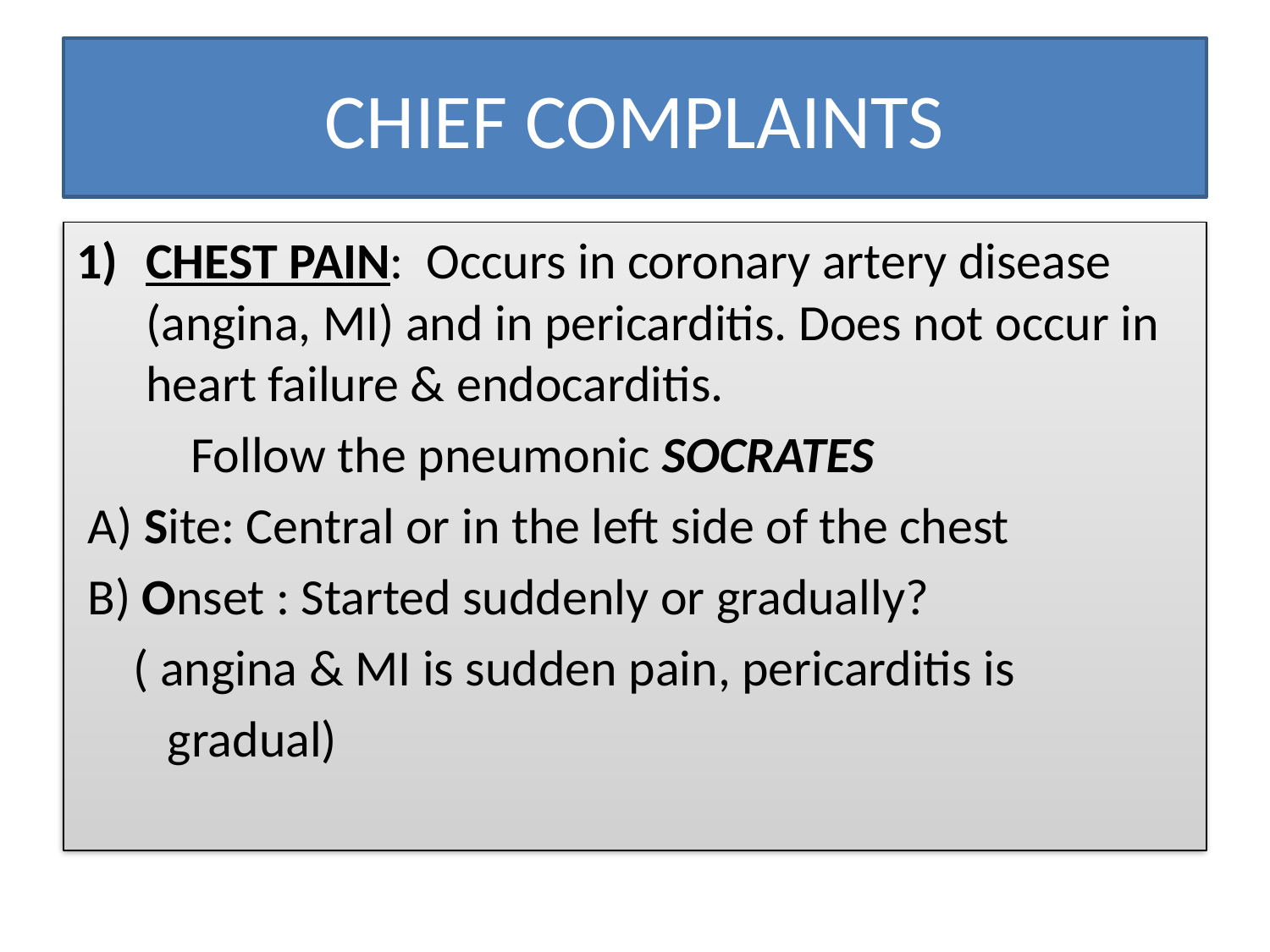

# CHIEF COMPLAINTS
CHEST PAIN:  Occurs in coronary artery disease (angina, MI) and in pericarditis. Does not occur in heart failure & endocarditis.
          Follow the pneumonic SOCRATES
 A) Site: Central or in the left side of the chest
 B) Onset : Started suddenly or gradually?
     ( angina & MI is sudden pain, pericarditis is
        gradual)